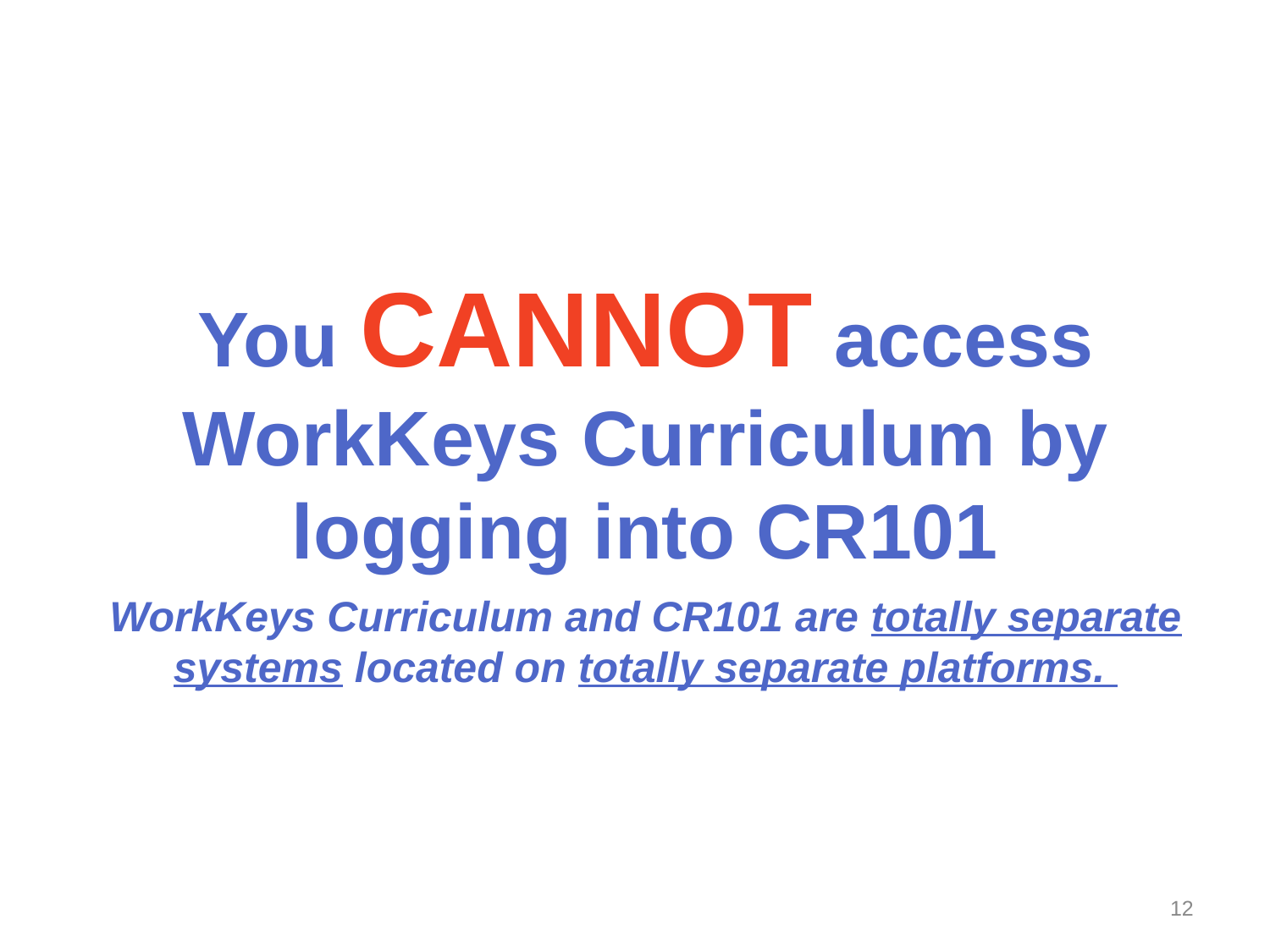

# You CANNOT access WorkKeys Curriculum by logging into CR101
WorkKeys Curriculum and CR101 are totally separate systems located on totally separate platforms.
12